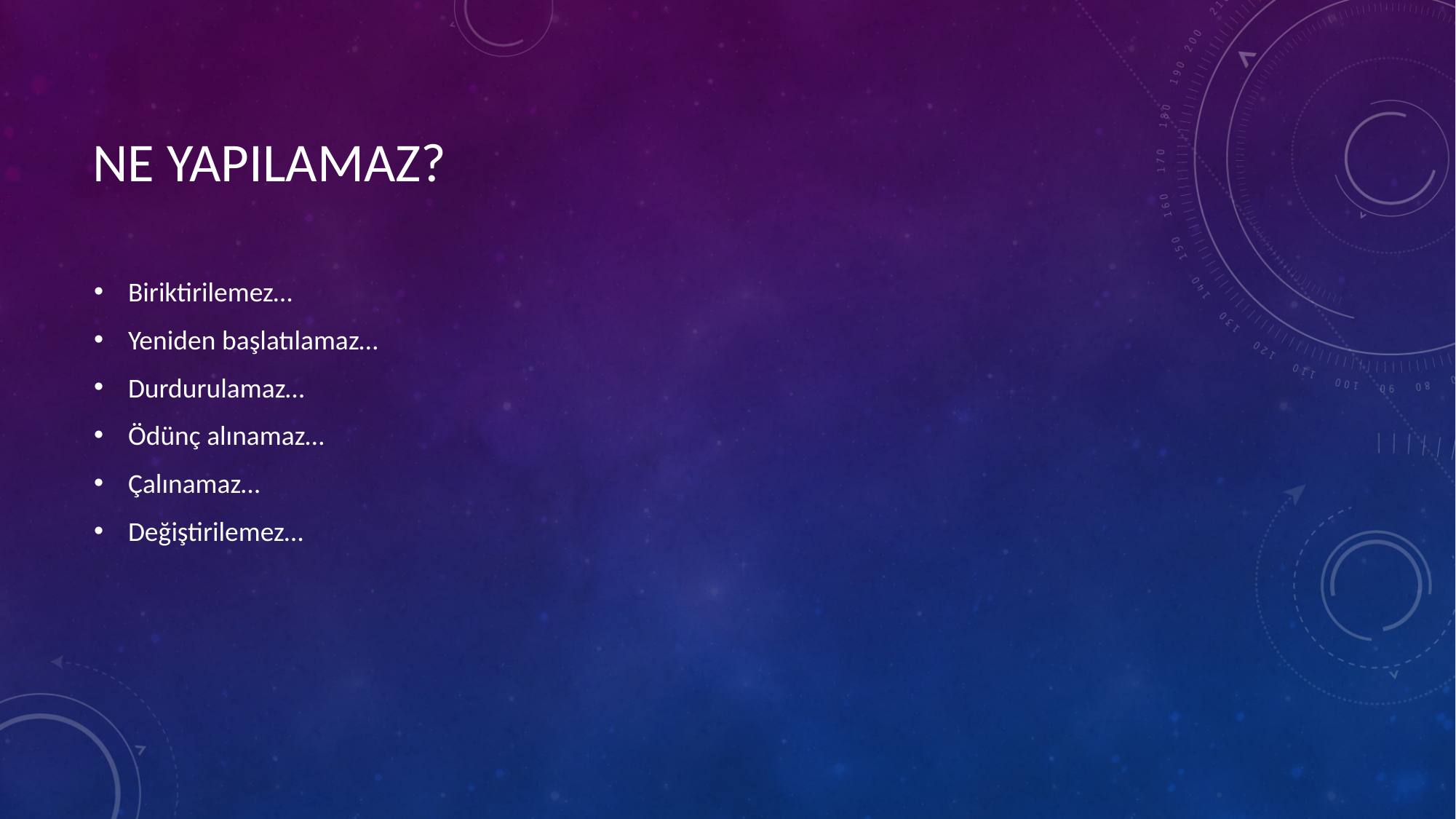

# NE YAPILAMAZ?

Biriktirilemez…
Yeniden başlatılamaz…
Durdurulamaz…
Ödünç alınamaz…
Çalınamaz…
Değiştirilemez…